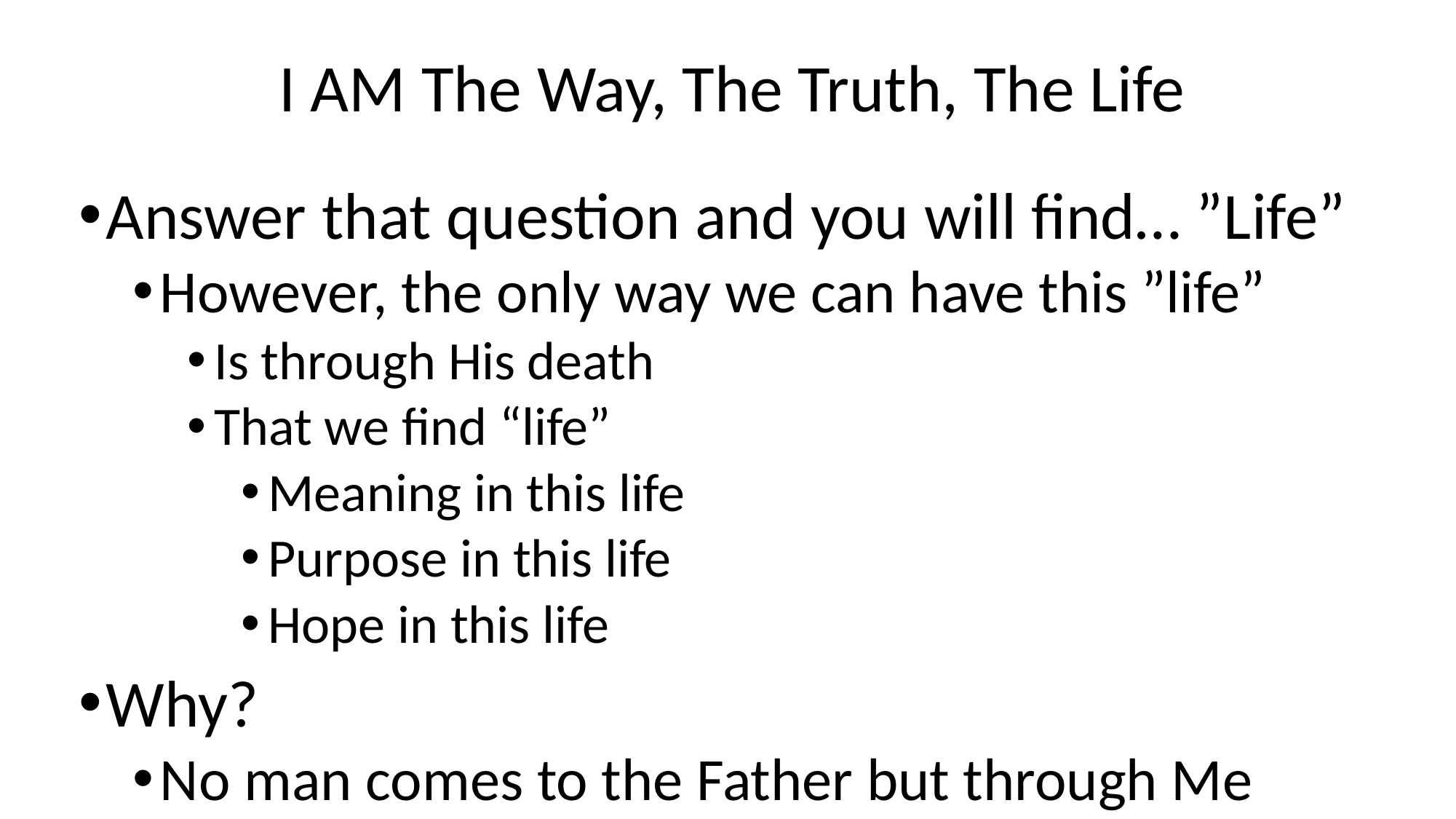

# I AM The Way, The Truth, The Life
Answer that question and you will find… ”Life”
However, the only way we can have this ”life”
Is through His death
That we find “life”
Meaning in this life
Purpose in this life
Hope in this life
Why?
No man comes to the Father but through Me